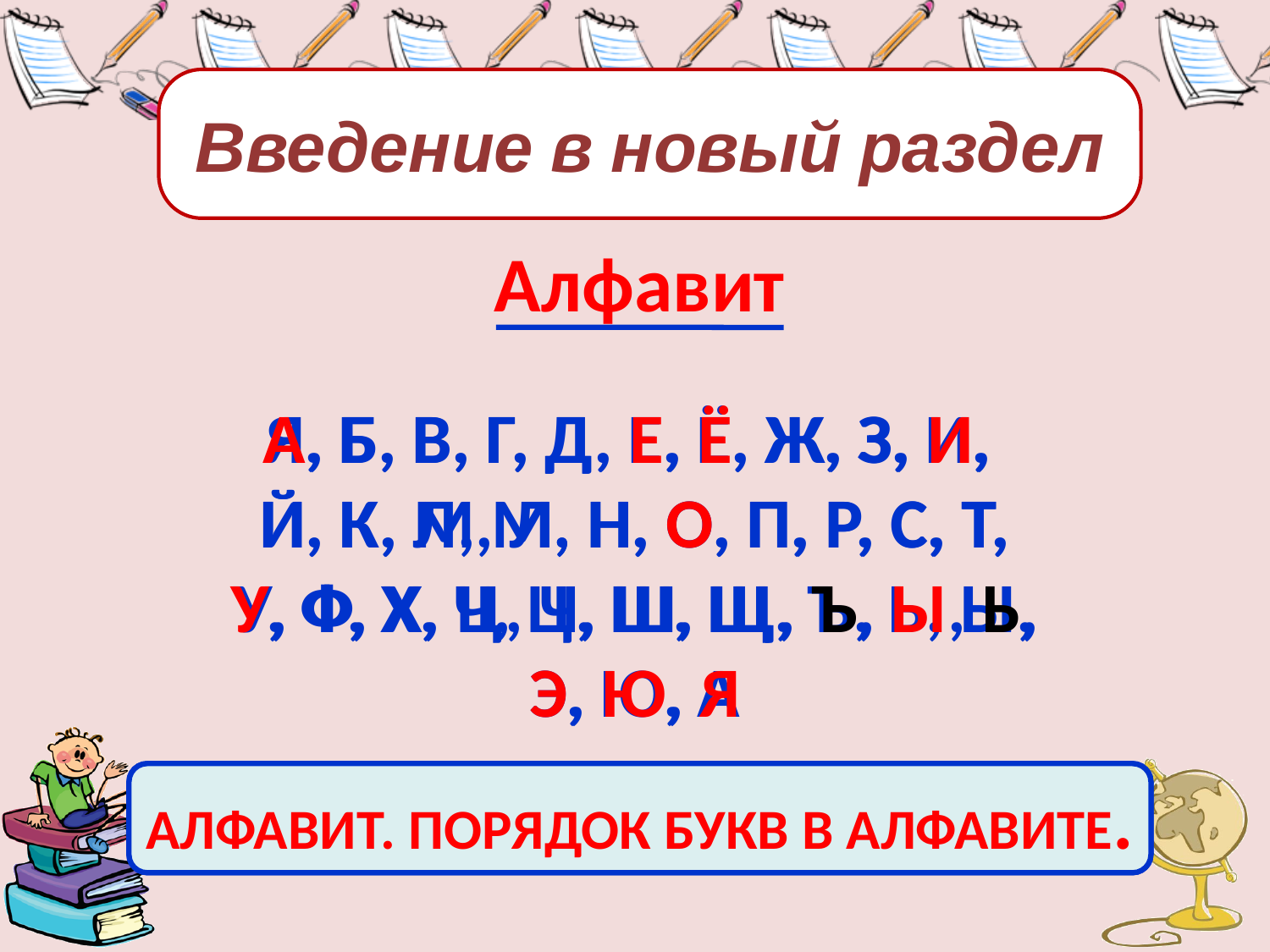

Введение в новый раздел
Алфавит
Я, Б, В, Г, Д, Е, Ё, Ж, З, И,
Й, К, М, Л, Н, О, П, Р, С, Т, У, Ф, Х, Ч, Ц, Ш, Щ, Ъ, Ь, Ы, Э, Ю, А
А, Б, В, Г, Д, Е, Ё, Ж, З, И,
Й, К, Л, М, Н, О, П, Р, С, Т, У, Ф, Х, Ц, Ч, Ш, Щ, Ъ, Ы, Ь, Э, Ю, Я
ПРАВИЛЬНО ЛИ Я ЗАПИСАЛА АЛФАВИТ?
АЛФАВИТ. ПОРЯДОК БУКВ В АЛФАВИТЕ.